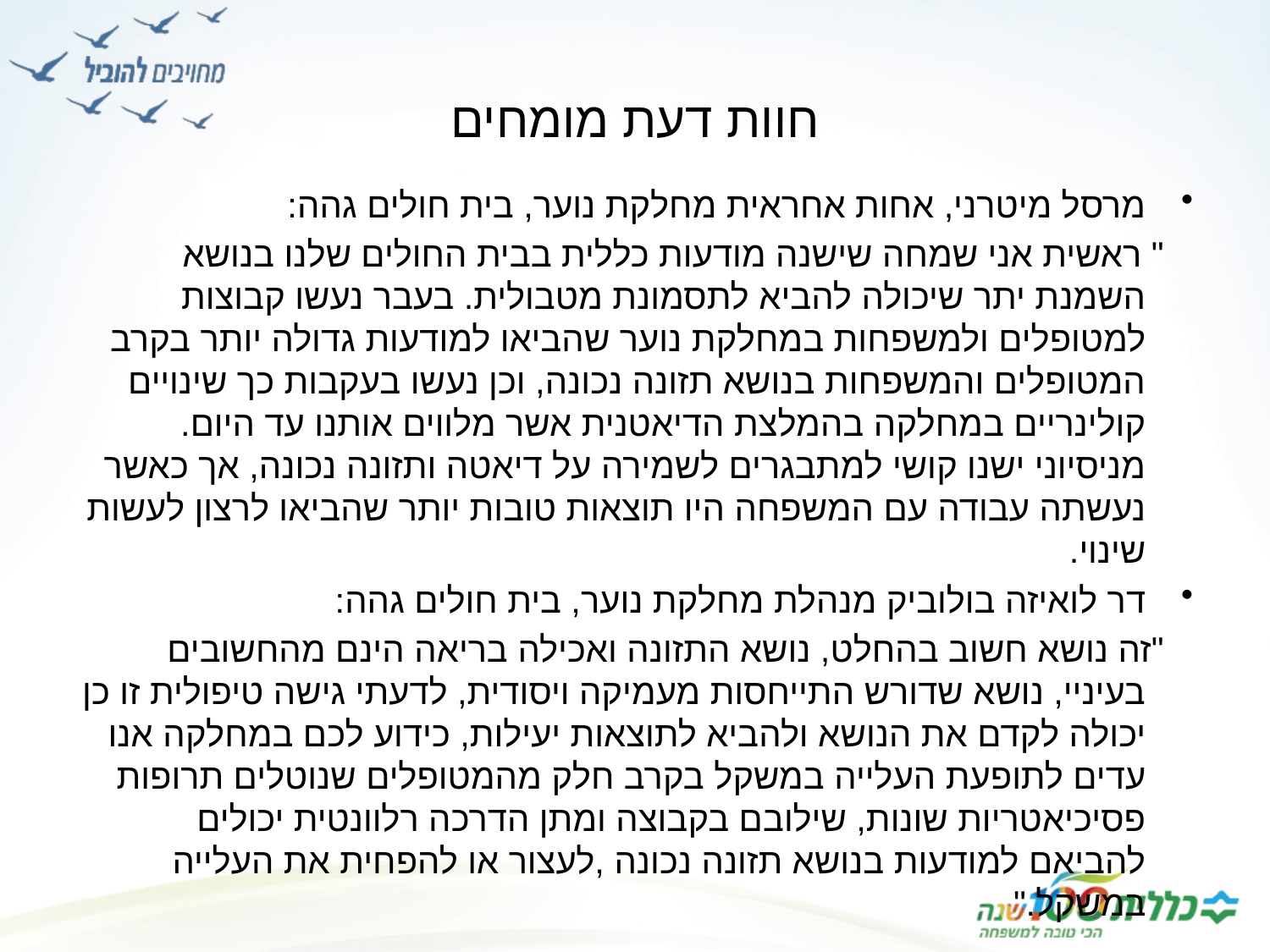

חוות דעת מומחים
מרסל מיטרני, אחות אחראית מחלקת נוער, בית חולים גהה:
   " ראשית אני שמחה שישנה מודעות כללית בבית החולים שלנו בנושא השמנת יתר שיכולה להביא לתסמונת מטבולית. בעבר נעשו קבוצות למטופלים ולמשפחות במחלקת נוער שהביאו למודעות גדולה יותר בקרב המטופלים והמשפחות בנושא תזונה נכונה, וכן נעשו בעקבות כך שינויים קולינריים במחלקה בהמלצת הדיאטנית אשר מלווים אותנו עד היום. מניסיוני ישנו קושי למתבגרים לשמירה על דיאטה ותזונה נכונה, אך כאשר נעשתה עבודה עם המשפחה היו תוצאות טובות יותר שהביאו לרצון לעשות שינוי.
דר לואיזה בולוביק מנהלת מחלקת נוער, בית חולים גהה:
   "זה נושא חשוב בהחלט, נושא התזונה ואכילה בריאה הינם מהחשובים בעיניי, נושא שדורש התייחסות מעמיקה ויסודית, לדעתי גישה טיפולית זו כן יכולה לקדם את הנושא ולהביא לתוצאות יעילות, כידוע לכם במחלקה אנו עדים לתופעת העלייה במשקל בקרב חלק מהמטופלים שנוטלים תרופות פסיכיאטריות שונות, שילובם בקבוצה ומתן הדרכה רלוונטית יכולים להביאם למודעות בנושא תזונה נכונה ,לעצור או להפחית את העלייה במשקל."